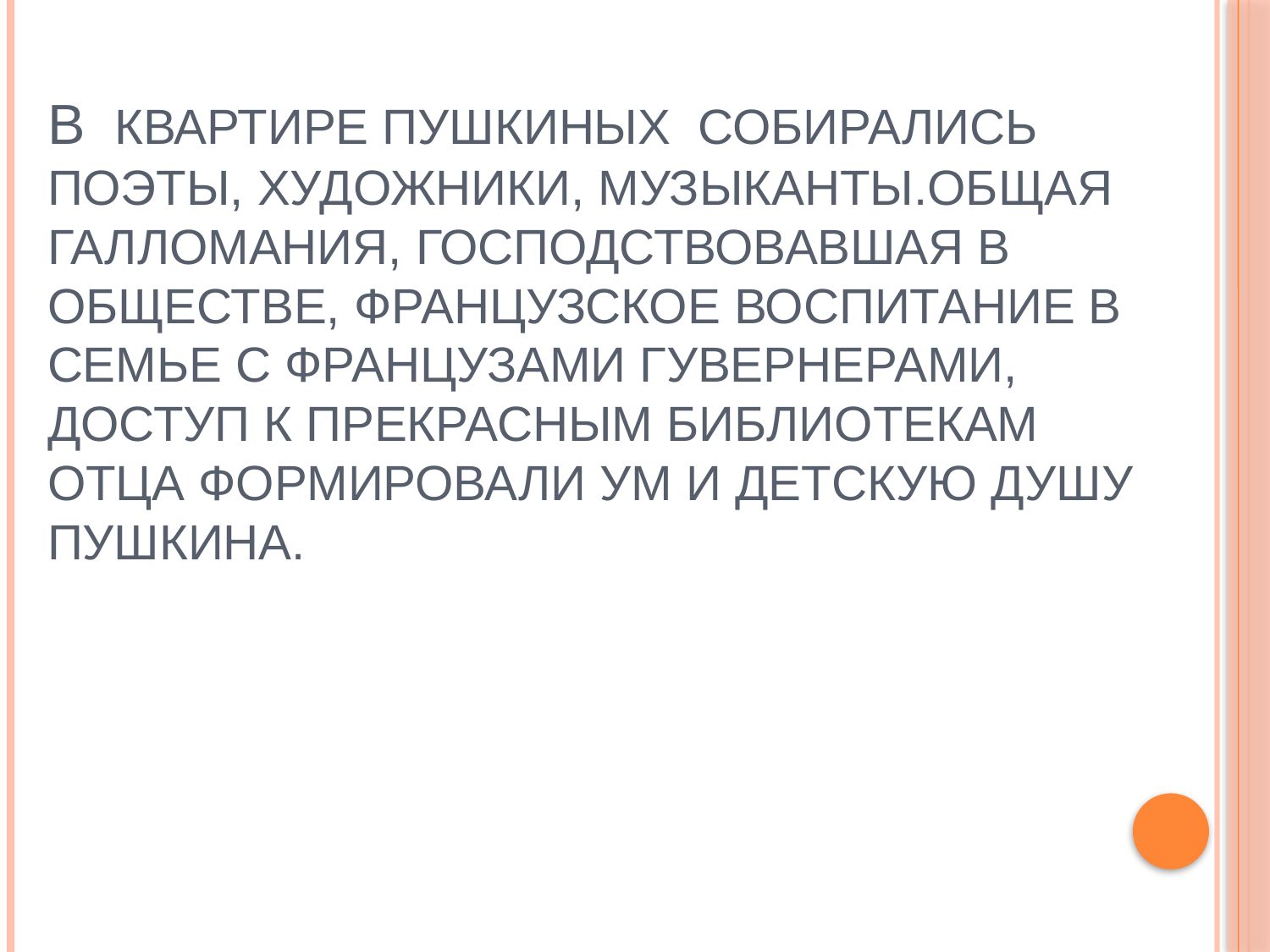

# в  квартире пушкиных  собирались поэты, художники, музыканты.общая галломания, господствовавшая в обществе, французское воспитание в семье с французами гувернерами, доступ к прекрасным библиотекам отца формировали ум и детскую душу пушкина.